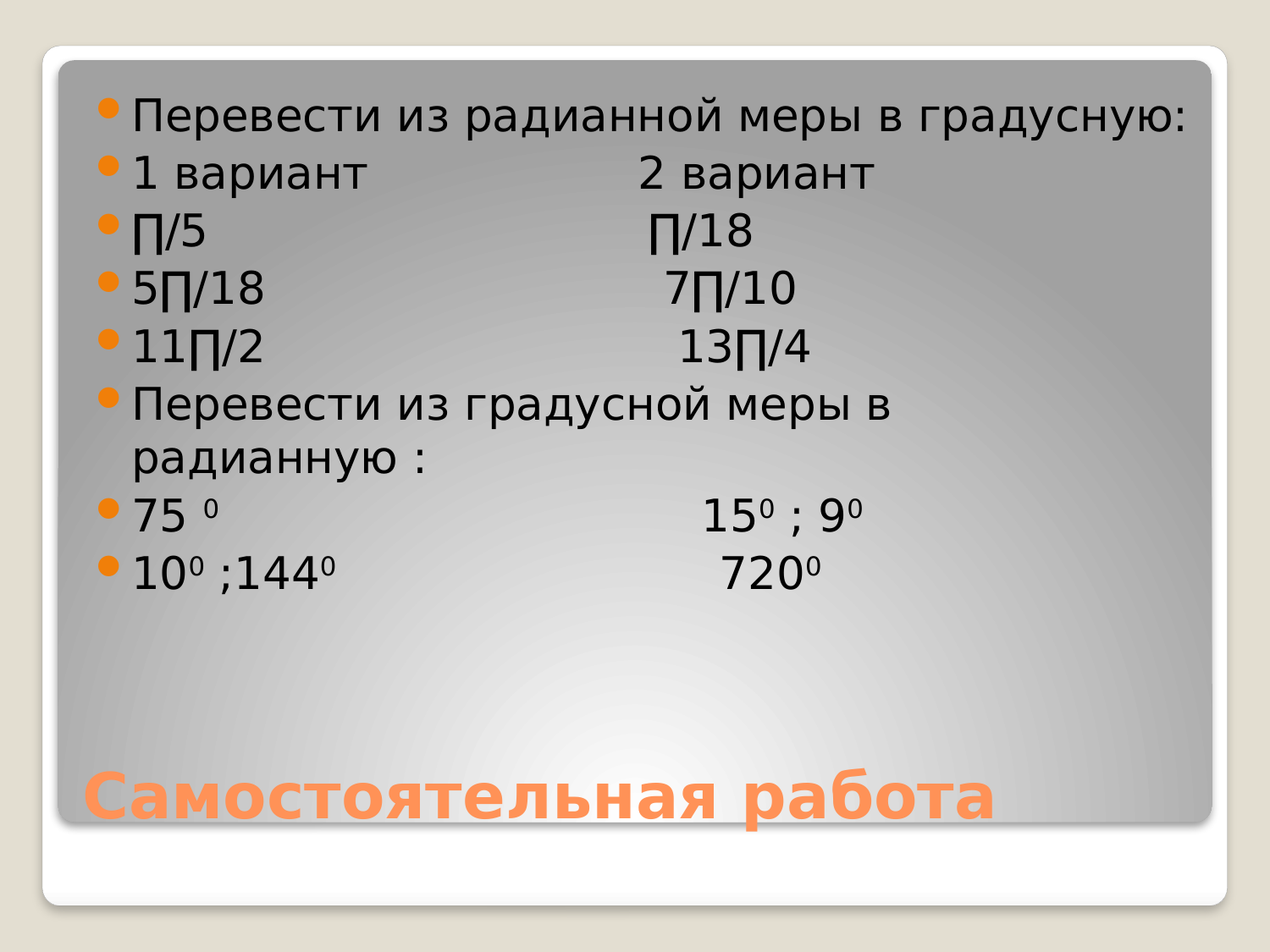

Перевести из радианной меры в градусную:
1 вариант                   2 вариант
∏∕5                               ∏∕18
5∏∕18                            7∏∕10
11∏∕2                             13∏∕4
Перевести из градусной меры в радианную :
75 0                                  150 ; 90
100 ;1440                           7200
# Самостоятельная работа